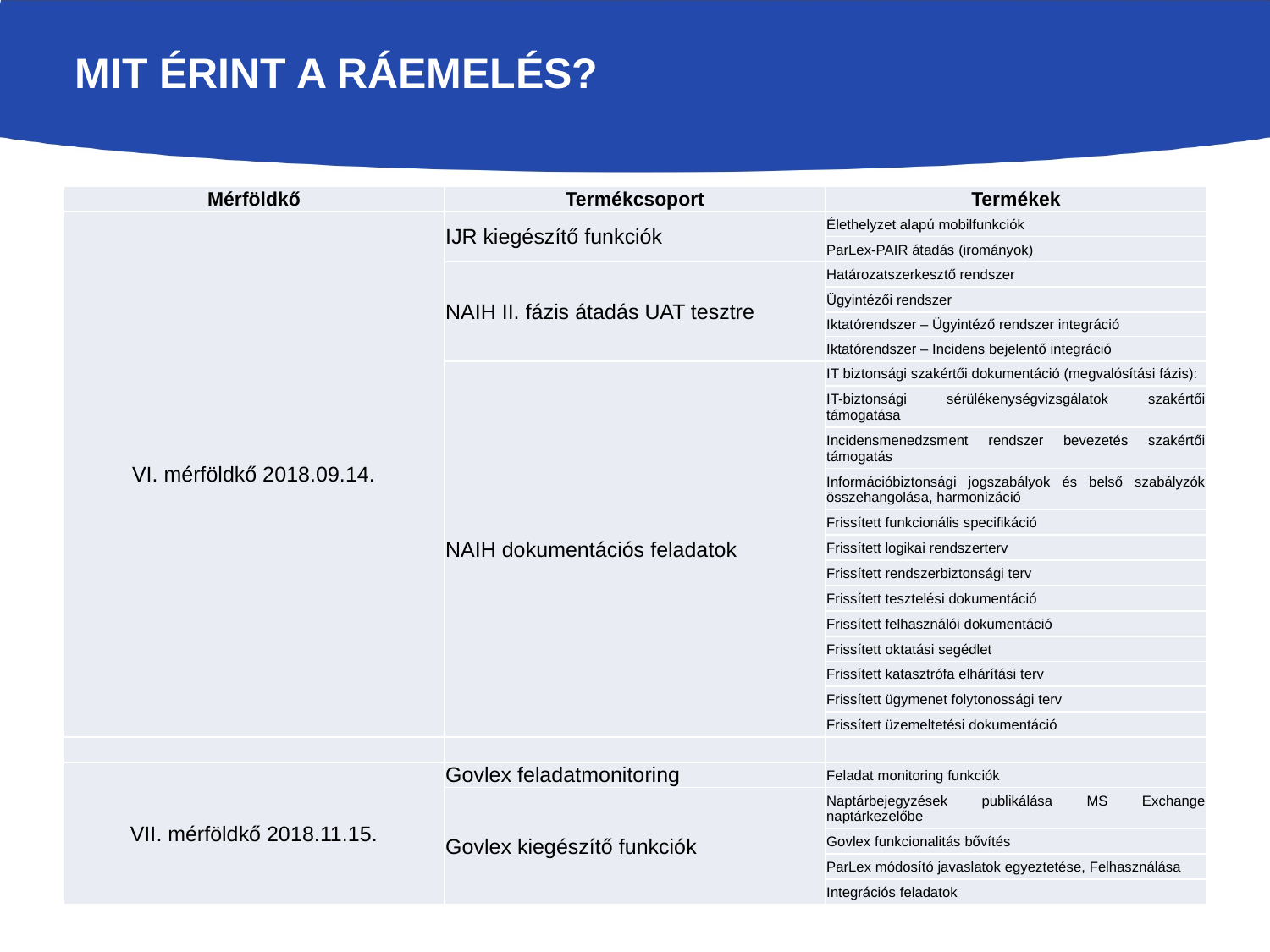

# Mit érint a ráemelés?
| Mérföldkő | Termékcsoport | Termékek |
| --- | --- | --- |
| VI. mérföldkő 2018.09.14. | IJR kiegészítő funkciók | Élethelyzet alapú mobilfunkciók |
|  |  | ParLex-PAIR átadás (irományok) |
|  | NAIH II. fázis átadás UAT tesztre | Határozatszerkesztő rendszer |
|  |  | Ügyintézői rendszer |
|  |  | Iktatórendszer – Ügyintéző rendszer integráció |
|  |  | Iktatórendszer – Incidens bejelentő integráció |
|  | NAIH dokumentációs feladatok | IT biztonsági szakértői dokumentáció (megvalósítási fázis): |
|  |  | IT-biztonsági sérülékenységvizsgálatok szakértői támogatása |
|  |  | Incidensmenedzsment rendszer bevezetés szakértői támogatás |
|  |  | Információbiztonsági jogszabályok és belső szabályzók összehangolása, harmonizáció |
|  |  | Frissített funkcionális specifikáció |
|  |  | Frissített logikai rendszerterv |
|  |  | Frissített rendszerbiztonsági terv |
|  |  | Frissített tesztelési dokumentáció |
|  |  | Frissített felhasználói dokumentáció |
|  |  | Frissített oktatási segédlet |
|  |  | Frissített katasztrófa elhárítási terv |
|  |  | Frissített ügymenet folytonossági terv |
|  |  | Frissített üzemeltetési dokumentáció |
|  |  |  |
| VII. mérföldkő 2018.11.15. | Govlex feladatmonitoring | Feladat monitoring funkciók |
|  | Govlex kiegészítő funkciók | Naptárbejegyzések publikálása MS Exchange naptárkezelőbe |
|  |  | Govlex funkcionalitás bővítés |
|  |  | ParLex módosító javaslatok egyeztetése, Felhasználása |
|  |  | Integrációs feladatok |